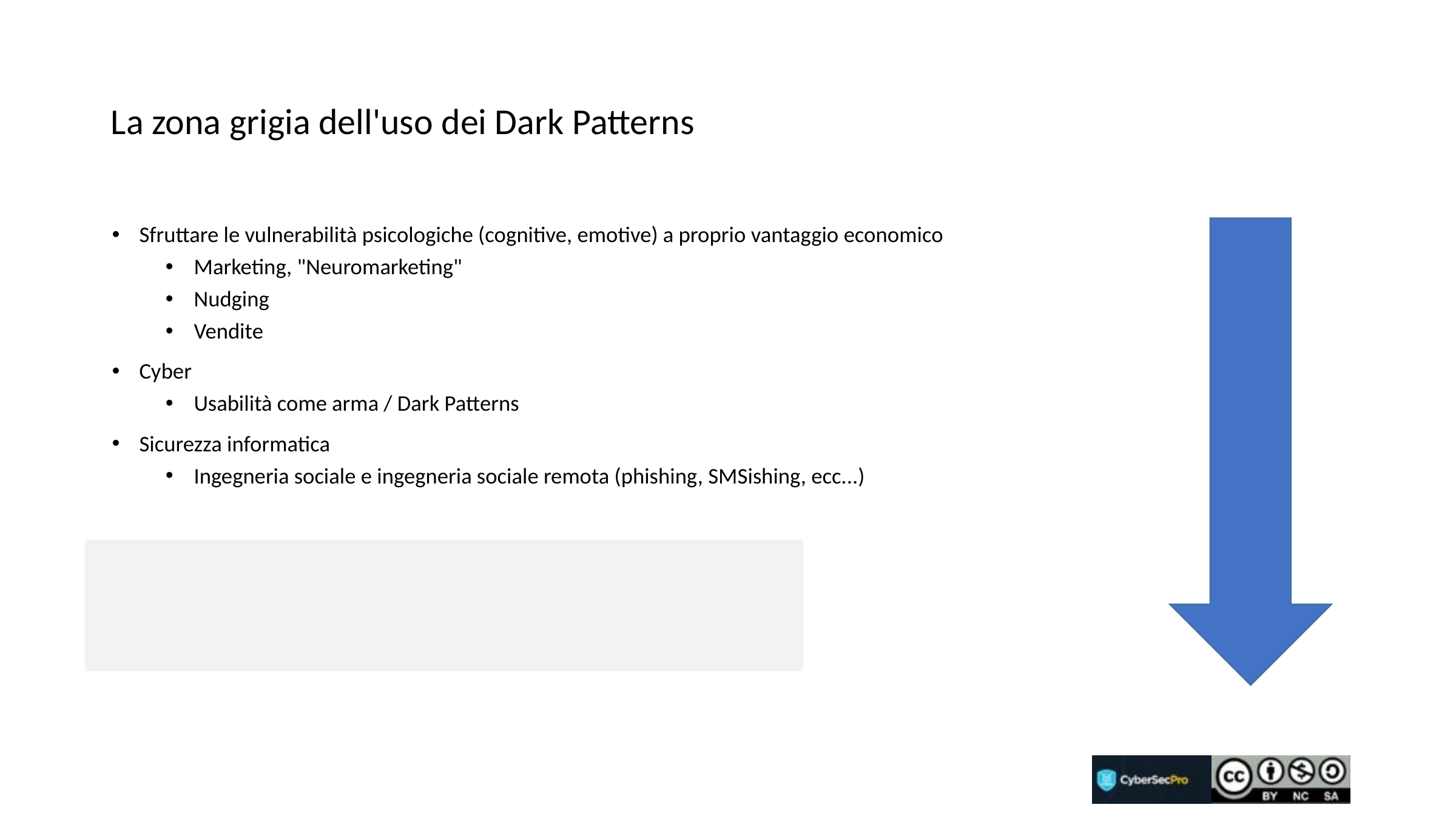

# La zona grigia dell'uso dei Dark Patterns

Sfruttare le vulnerabilità psicologiche (cognitive, emotive) a proprio vantaggio economico
Marketing, "Neuromarketing"
Nudging
Vendite
Cyber
Usabilità come arma / Dark Patterns
Sicurezza informatica
Ingegneria sociale e ingegneria sociale remota (phishing, SMSishing, ecc...)